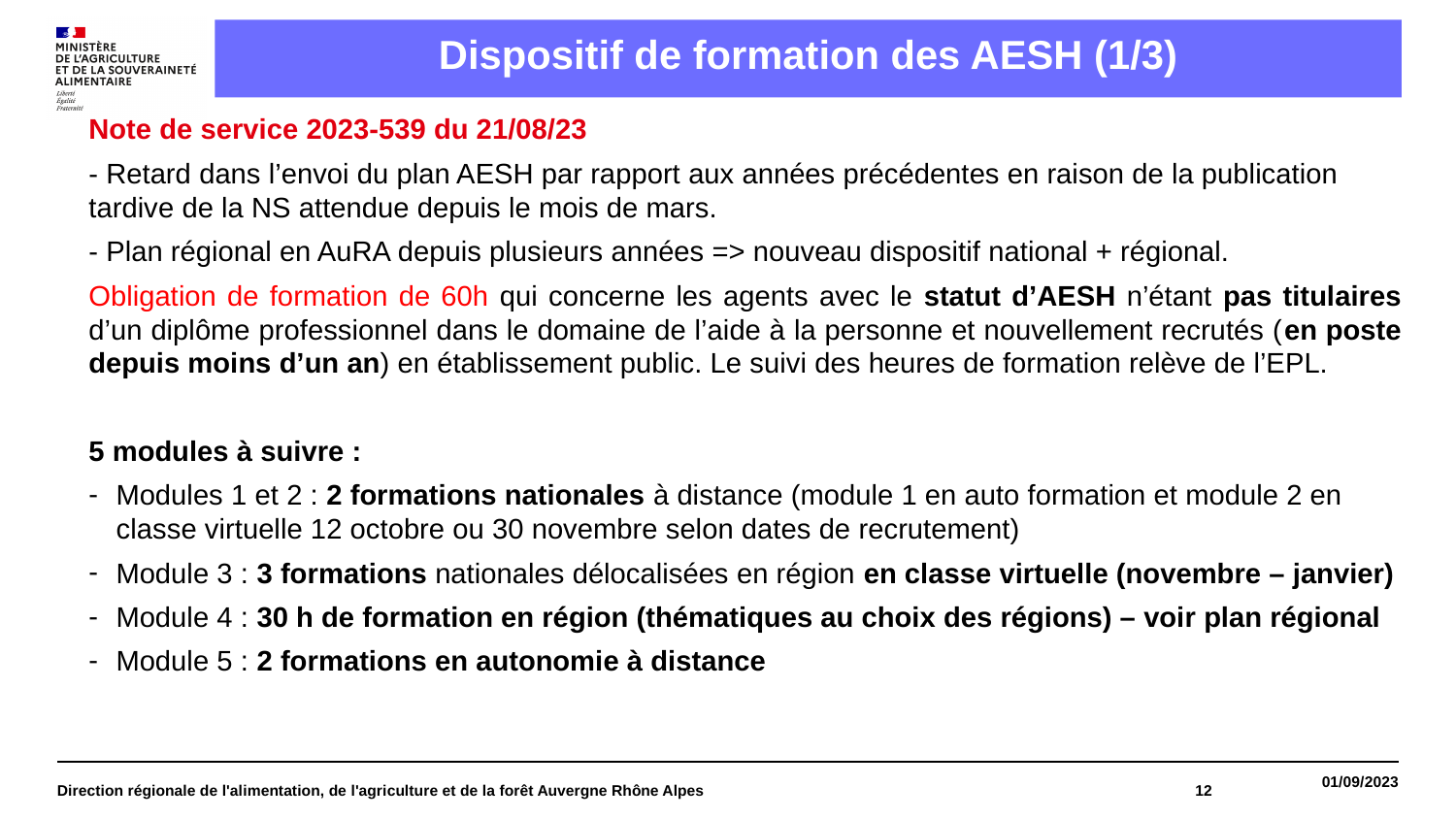

# Dispositif de formation des AESH (1/3)
Note de service 2023-539 du 21/08/23
- Retard dans l’envoi du plan AESH par rapport aux années précédentes en raison de la publication tardive de la NS attendue depuis le mois de mars.
- Plan régional en AuRA depuis plusieurs années => nouveau dispositif national + régional.
Obligation de formation de 60h qui concerne les agents avec le statut d’AESH n’étant pas titulaires d’un diplôme professionnel dans le domaine de l’aide à la personne et nouvellement recrutés (en poste depuis moins d’un an) en établissement public. Le suivi des heures de formation relève de l’EPL.

5 modules à suivre :
Modules 1 et 2 : 2 formations nationales à distance (module 1 en auto formation et module 2 en classe virtuelle 12 octobre ou 30 novembre selon dates de recrutement)
Module 3 : 3 formations nationales délocalisées en région en classe virtuelle (novembre – janvier)
Module 4 : 30 h de formation en région (thématiques au choix des régions) – voir plan régional
Module 5 : 2 formations en autonomie à distance

Direction régionale de l'alimentation, de l'agriculture et de la forêt Auvergne Rhône Alpes
12
01/09/2023